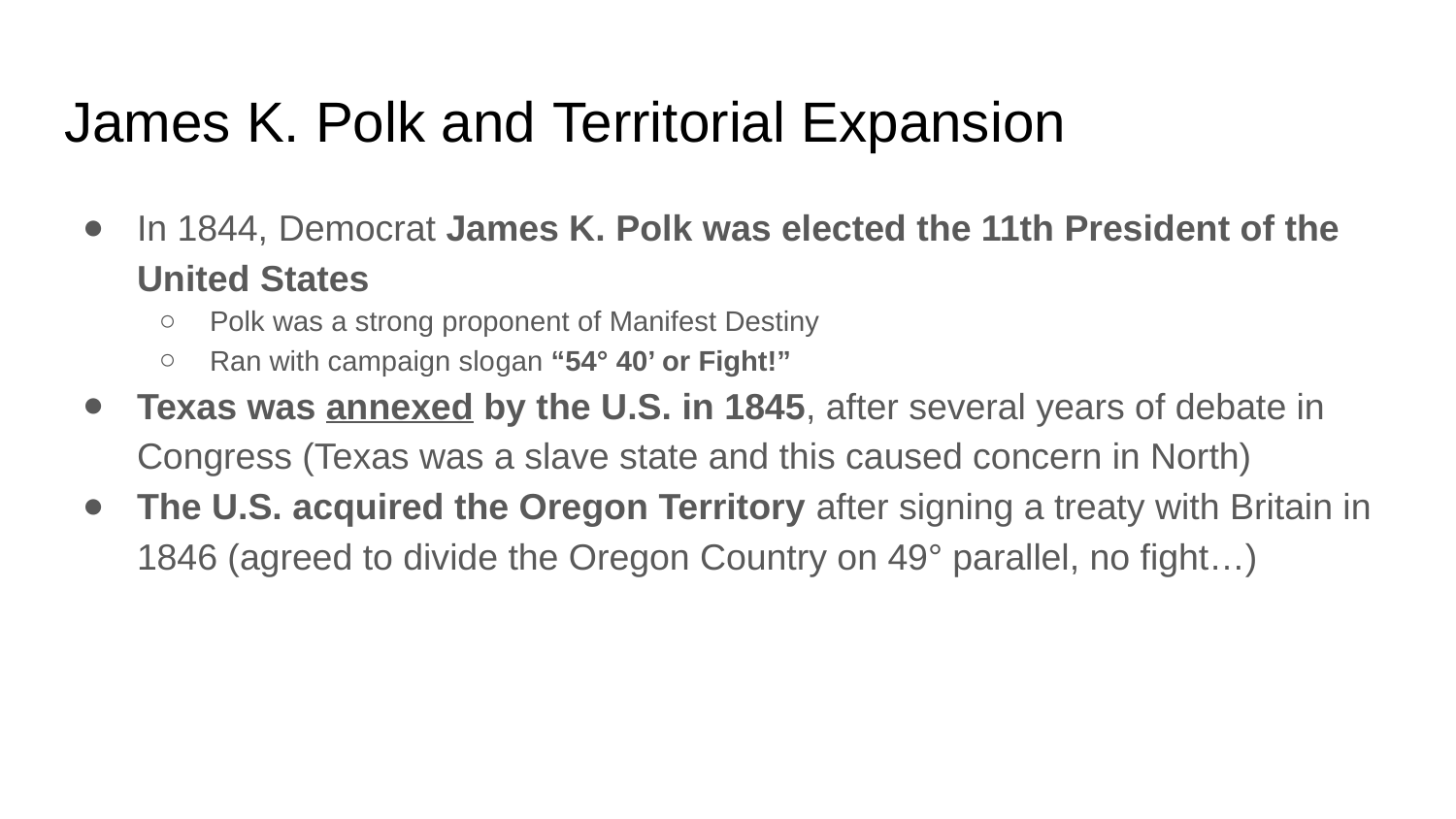

# James K. Polk and Territorial Expansion
In 1844, Democrat James K. Polk was elected the 11th President of the United States
Polk was a strong proponent of Manifest Destiny
Ran with campaign slogan “54° 40’ or Fight!”
Texas was annexed by the U.S. in 1845, after several years of debate in Congress (Texas was a slave state and this caused concern in North)
The U.S. acquired the Oregon Territory after signing a treaty with Britain in 1846 (agreed to divide the Oregon Country on 49° parallel, no fight…)